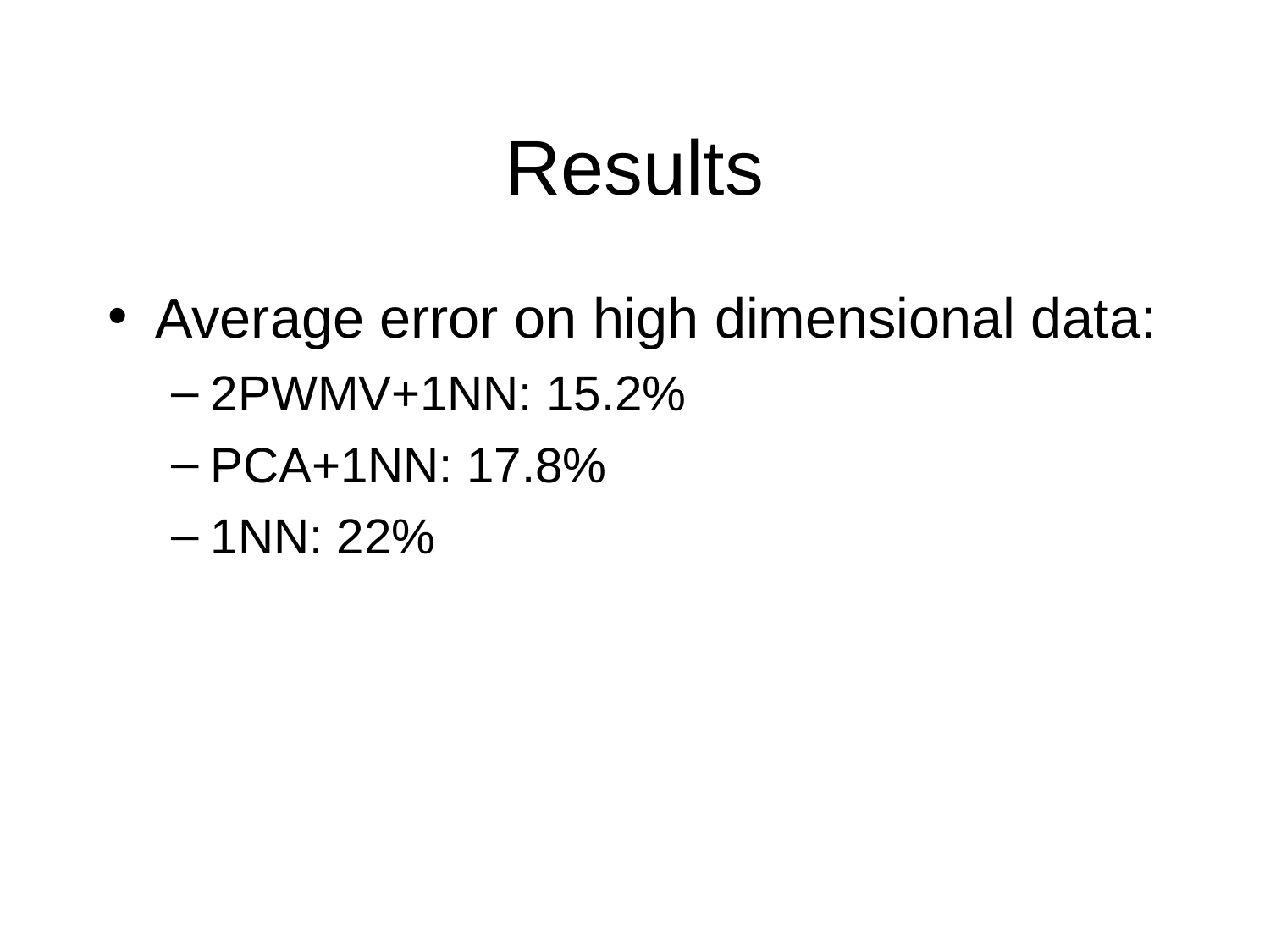

# Results
Average error on high dimensional data:
2PWMV+1NN: 15.2%
PCA+1NN: 17.8%
1NN: 22%